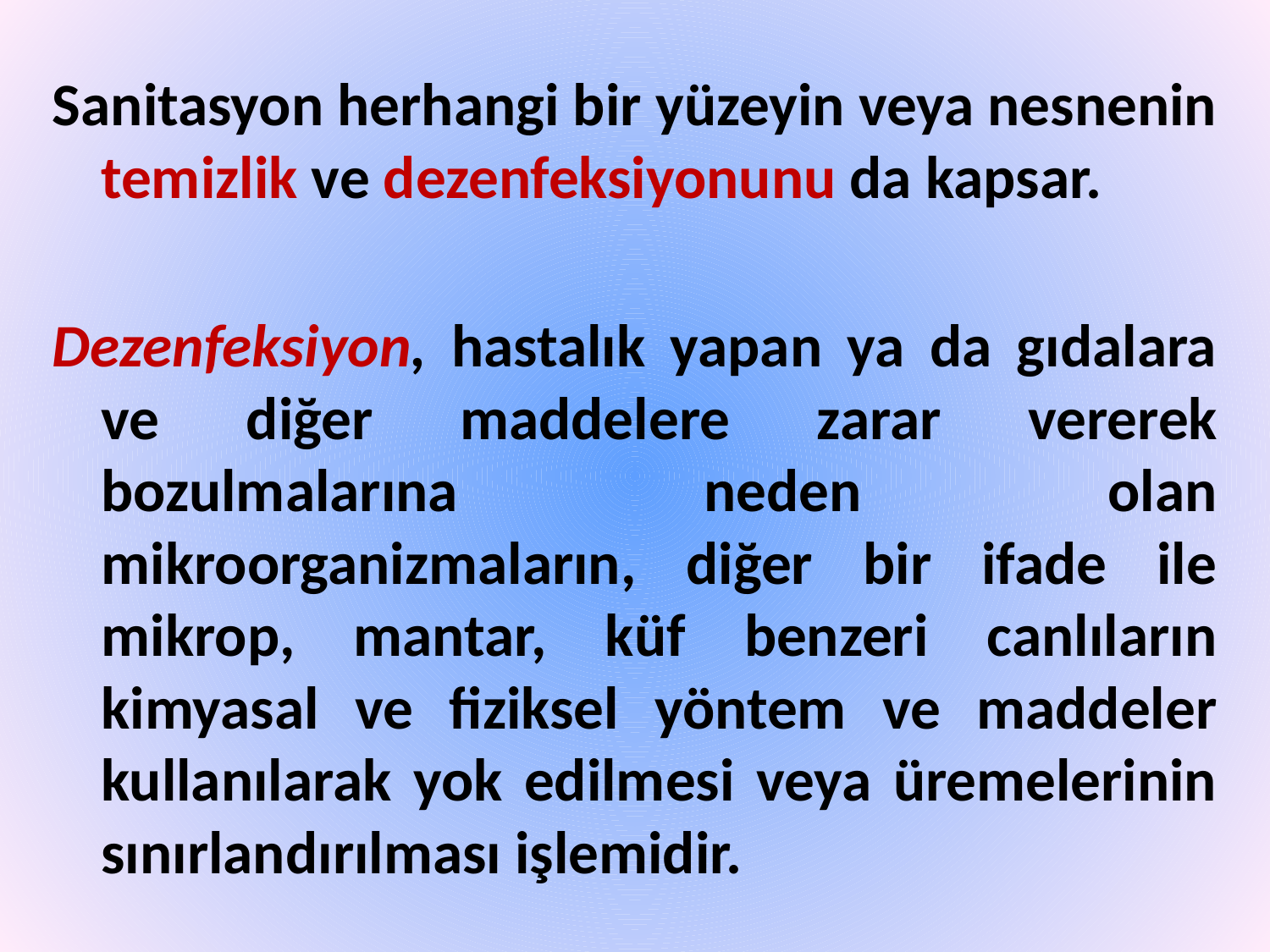

Sanitasyon herhangi bir yüzeyin veya nesnenin temizlik ve dezenfeksiyonunu da kapsar.

Dezenfeksiyon, hastalık yapan ya da gıdalara ve diğer maddelere zarar vererek bozulmalarına neden olan mikroorganizmaların, diğer bir ifade ile mikrop, mantar, küf benzeri canlıların kimyasal ve fiziksel yöntem ve maddeler kullanılarak yok edilmesi veya üremelerinin sınırlandırılması işlemidir.